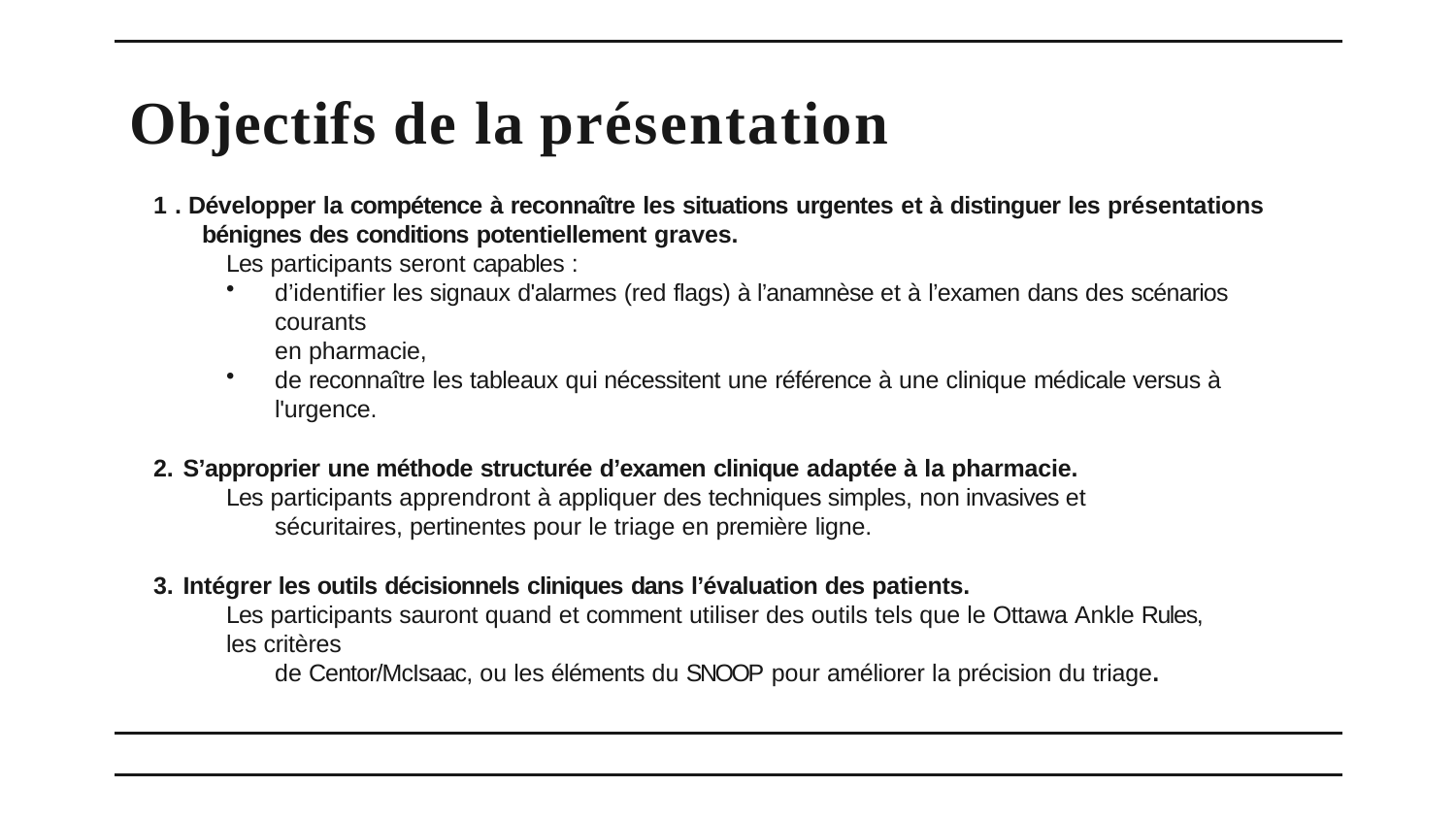

# Objectifs de la présentation
1 . Développer la compétence à reconnaître les situations urgentes et à distinguer les présentations
bénignes des conditions potentiellement graves.
Les participants seront capables :
d’identifier les signaux d'alarmes (red flags) à l’anamnèse et à l’examen dans des scénarios courants
en pharmacie,
de reconnaître les tableaux qui nécessitent une référence à une clinique médicale versus à l'urgence.

S’approprier une méthode structurée d’examen clinique adaptée à la pharmacie.
Les participants apprendront à appliquer des techniques simples, non invasives et sécuritaires, pertinentes pour le triage en première ligne.

Intégrer les outils décisionnels cliniques dans l’évaluation des patients.
Les participants sauront quand et comment utiliser des outils tels que le Ottawa Ankle Rules, les critères
de Centor/McIsaac, ou les éléments du SNOOP pour améliorer la précision du triage.